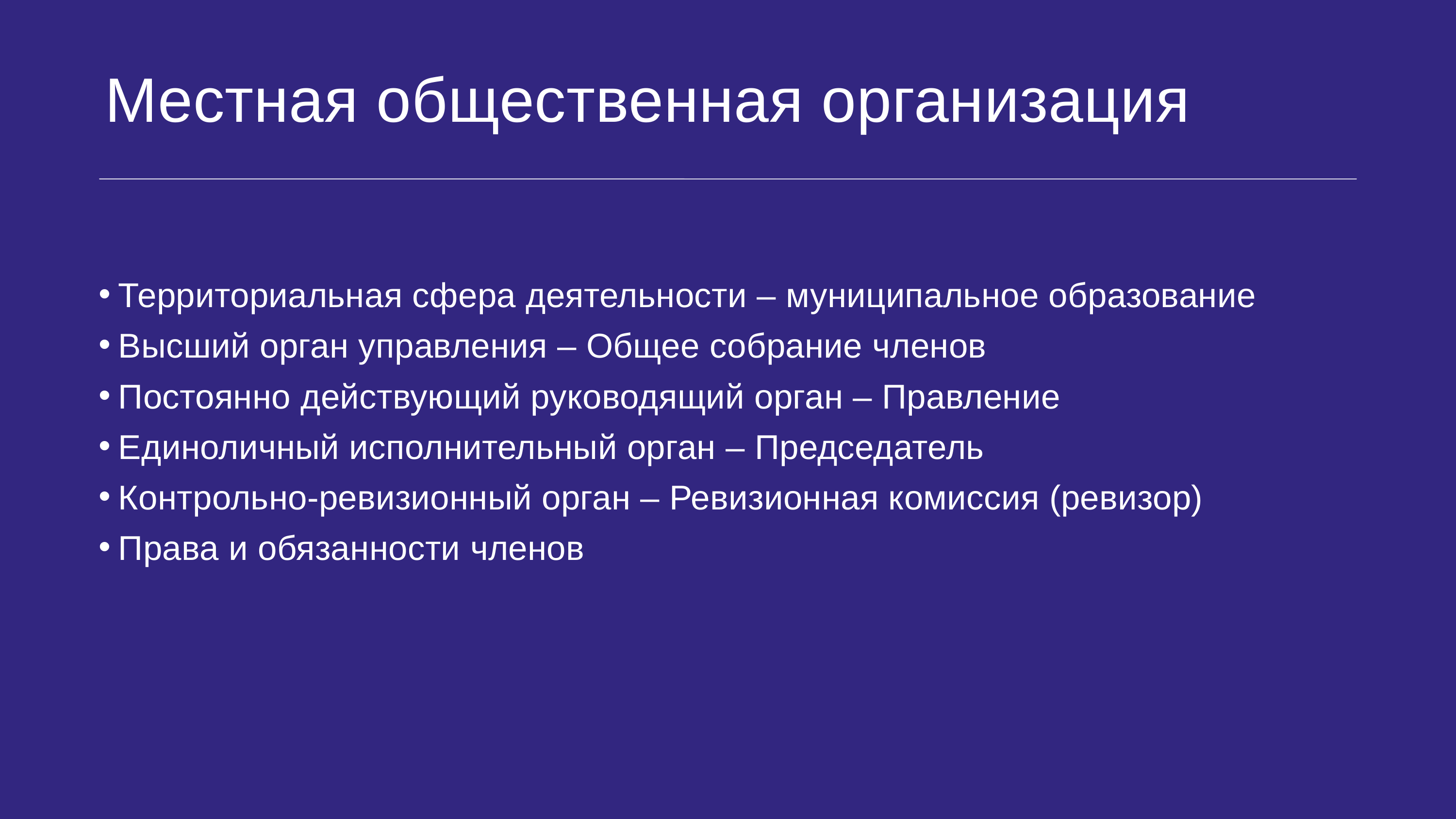

Местная общественная организация

Территориальная сфера деятельности – муниципальное образование
Высший орган управления – Общее собрание членов
Постоянно действующий руководящий орган – Правление
Единоличный исполнительный орган – Председатель
Контрольно-ревизионный орган – Ревизионная комиссия (ревизор)
Права и обязанности членов